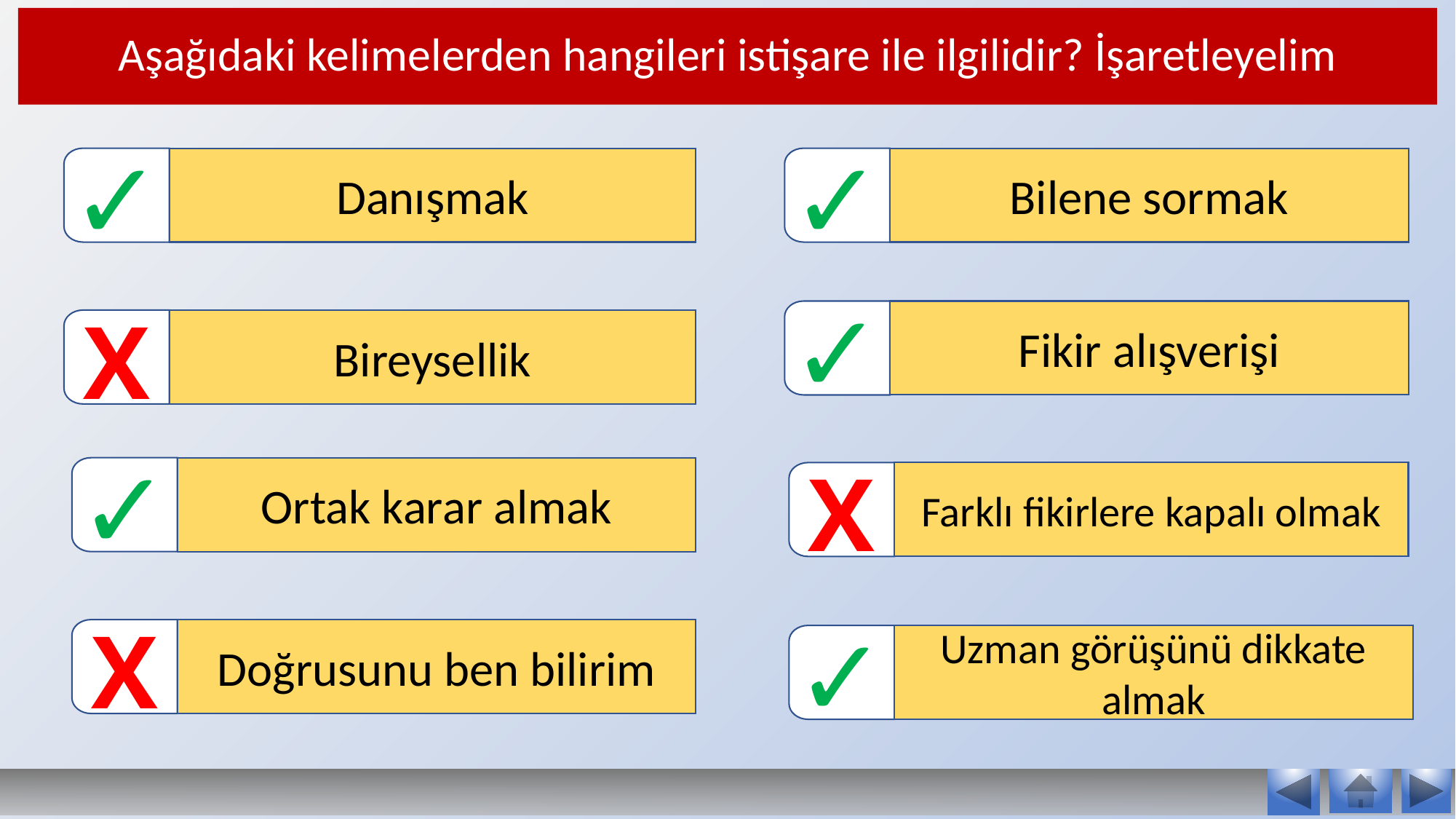

# Aşağıdaki kelimelerden hangileri istişare ile ilgilidir? İşaretleyelim
✓
✓

Danışmak

Bilene sormak
✓
X

Fikir alışverişi

Bireysellik
✓
X

Ortak karar almak

Farklı fikirlere kapalı olmak
✓
X

Doğrusunu ben bilirim

Uzman görüşünü dikkate almak